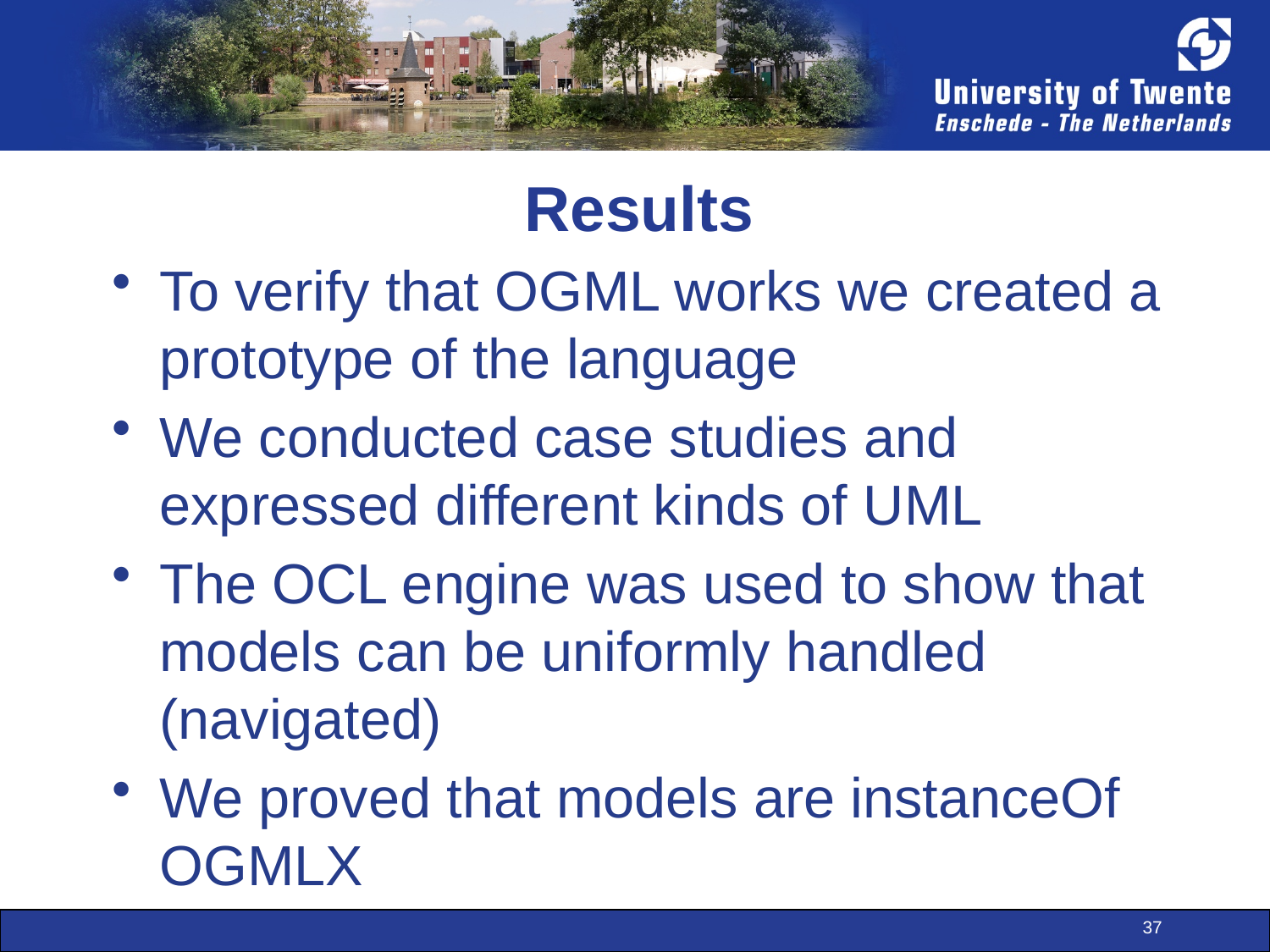

# Results
To verify that OGML works we created a prototype of the language
We conducted case studies and expressed different kinds of UML
The OCL engine was used to show that models can be uniformly handled (navigated)
We proved that models are instanceOf OGMLX
37